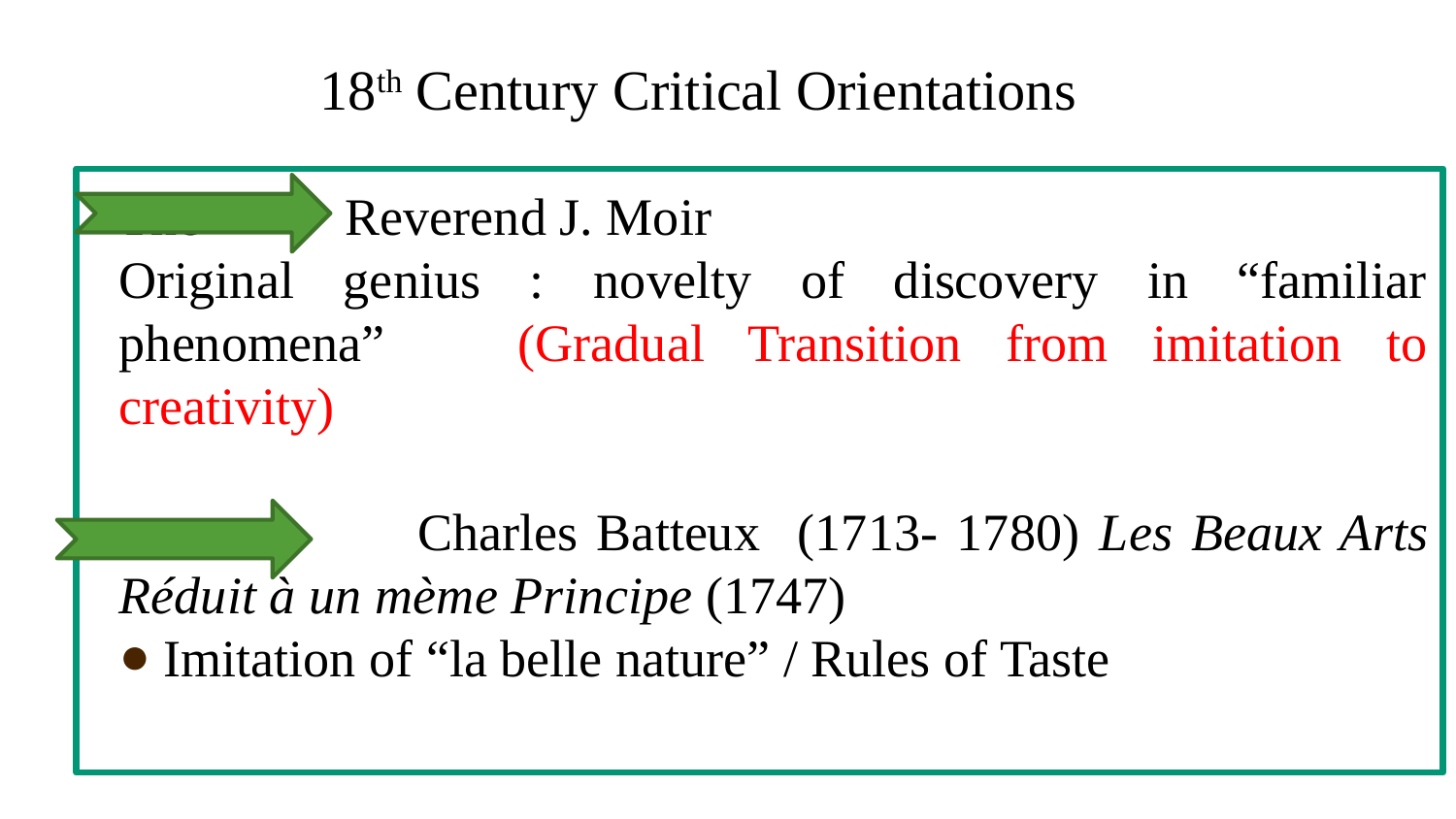

18th Century Critical Orientations
The           Reverend J. Moir
Original genius : novelty of discovery in “familiar phenomena”   (Gradual Transition from imitation to creativity)

                Charles Batteux  (1713- 1780) Les Beaux Arts Réduit à un mème Principe (1747)
Imitation of “la belle nature” / Rules of Taste